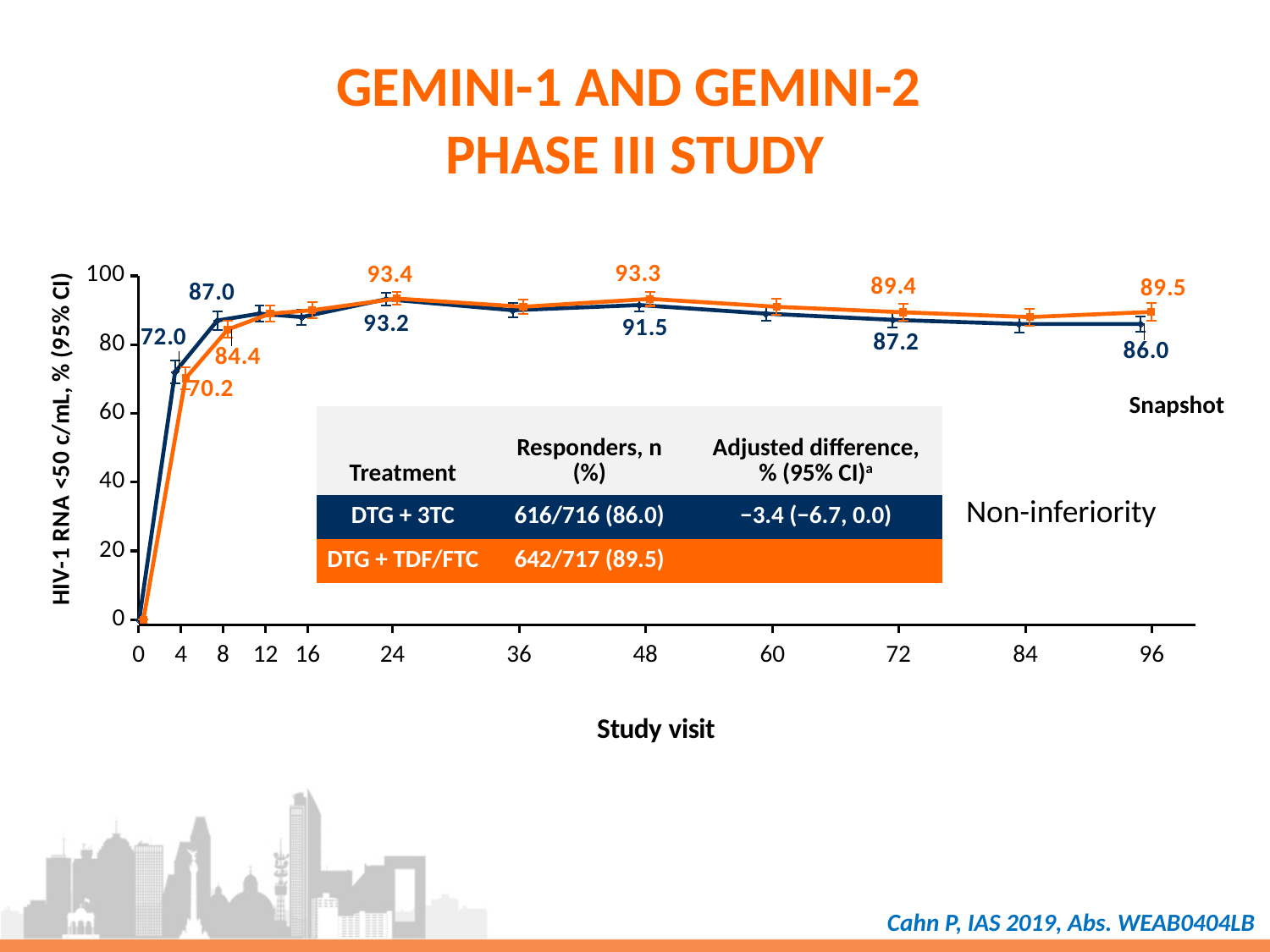

# GEMINI-1 AND GEMINI-2 PHASE III STUDY

### Chart

| Category | DTG + TDF/FTC (N=717) | DTG + 3TC (N=716) |
|---|---|---|
Snapshot

0
4
8
12
16
24
36
48
60
72
84
96
| Treatment | Responders, n (%) | Adjusted difference, % (95% CI)a |
| --- | --- | --- |
| DTG + 3TC | 616/716 (86.0) | −3.4 (−6.7, 0.0) |
| DTG + TDF/FTC | 642/717 (89.5) |  |
Non-inferiority
Cahn P, IAS 2019, Abs. WEAB0404LB